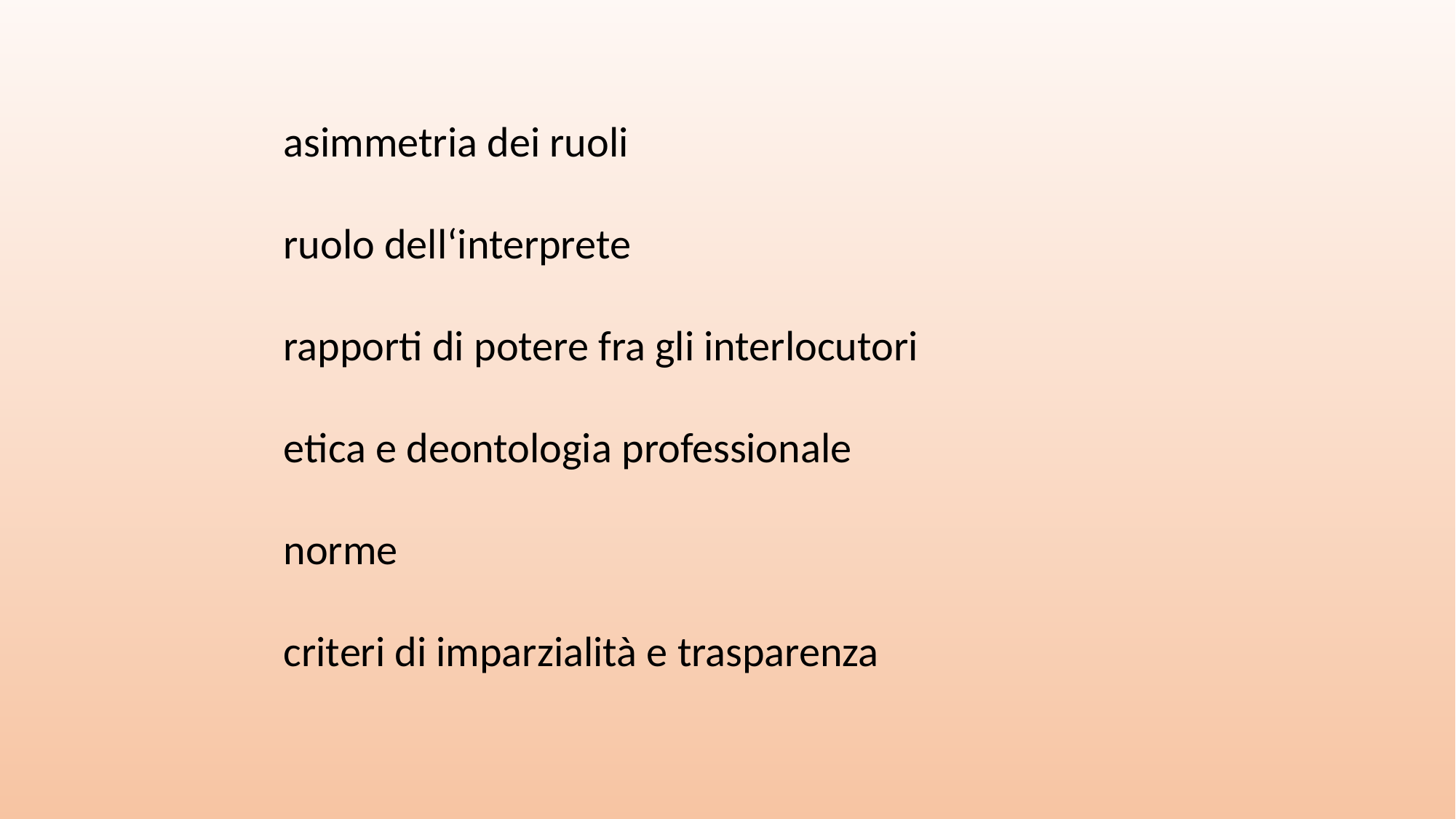

asimmetria dei ruoli

ruolo dell‘interprete

rapporti di potere fra gli interlocutori

etica e deontologia professionale

norme

criteri di imparzialità e trasparenza